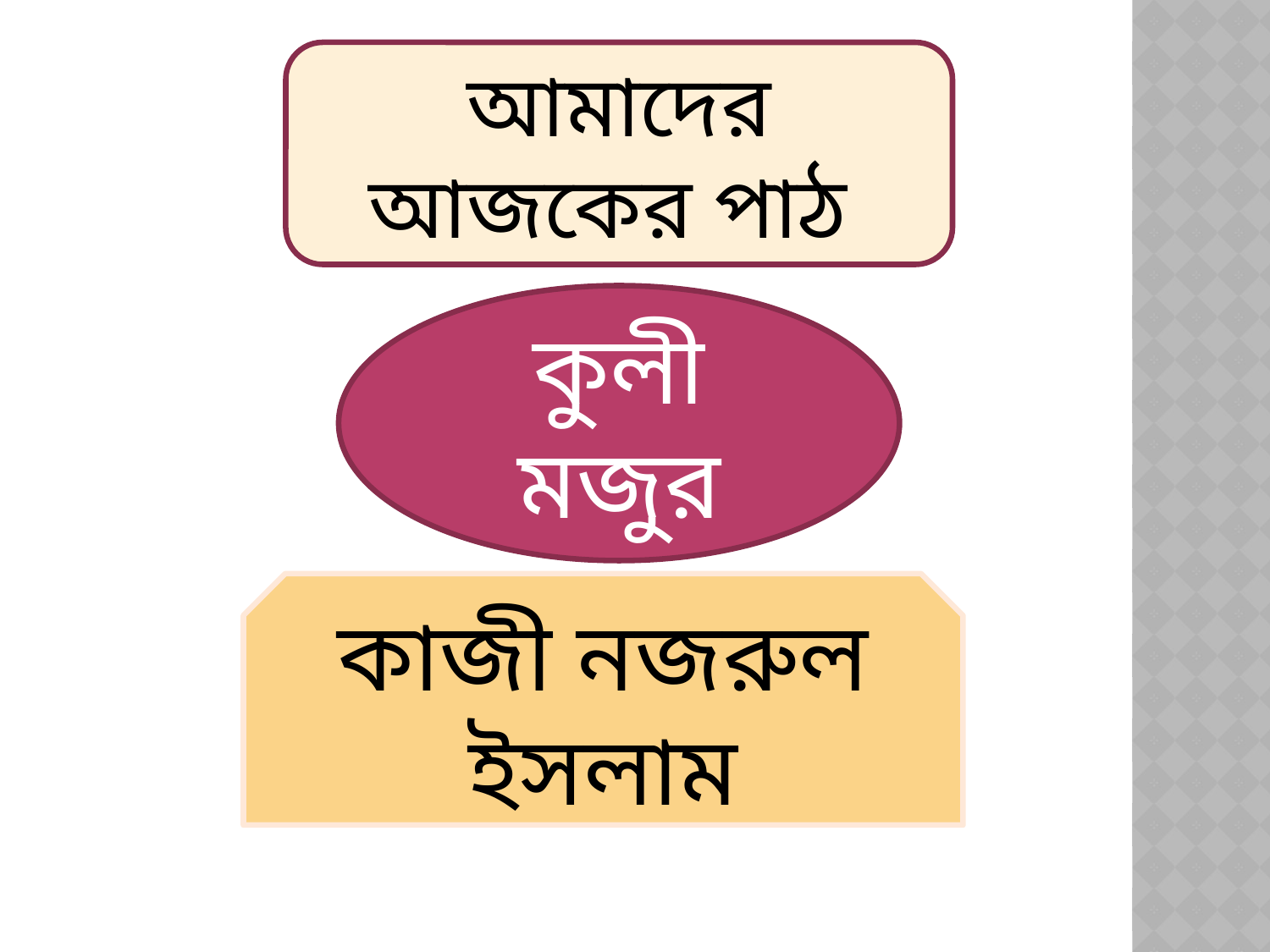

আমাদের আজকের পাঠ
কুলী মজুর
কাজী নজরুল ইসলাম